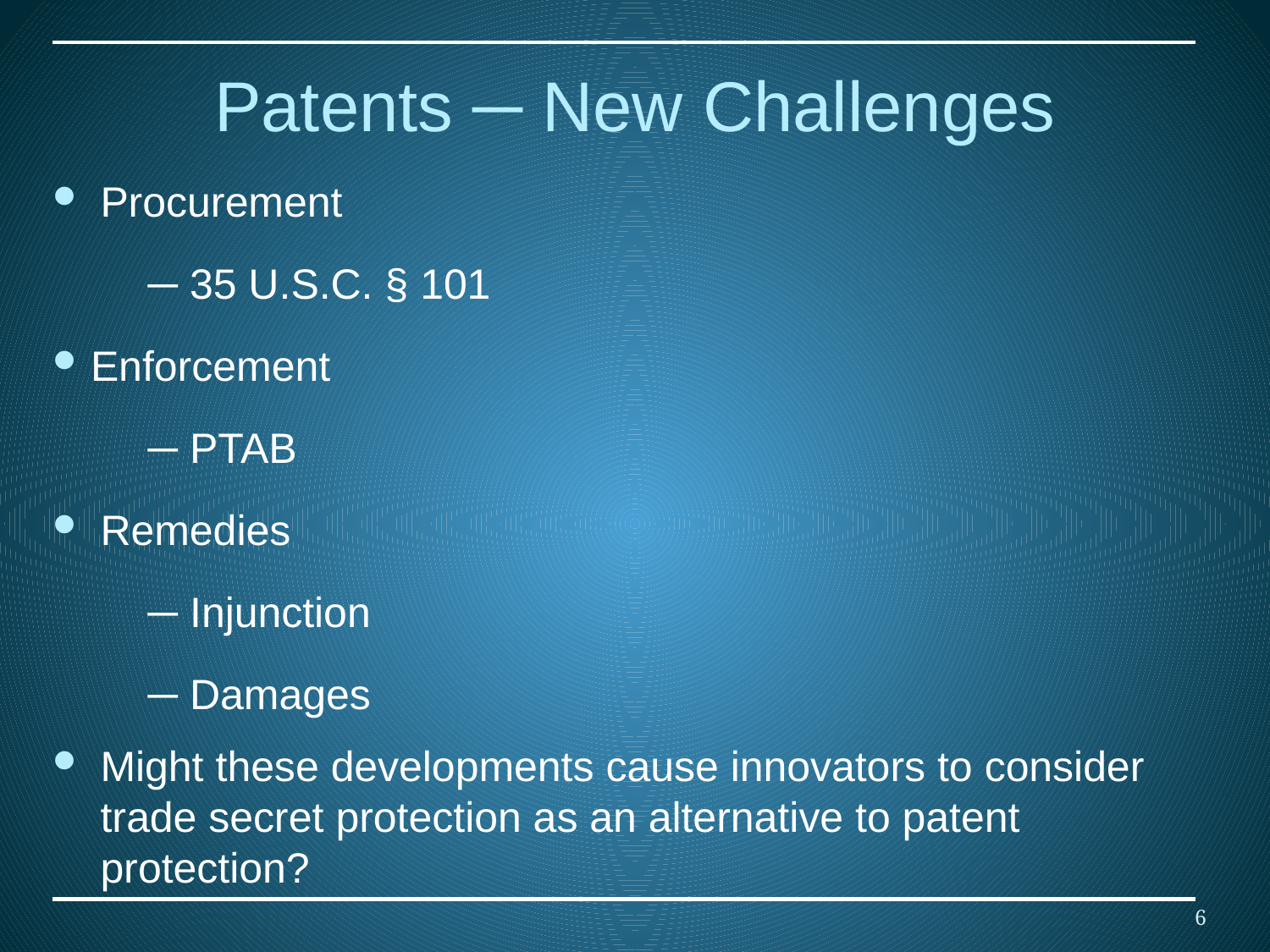

# Patents ─ New Challenges
Procurement
─ 35 U.S.C. § 101
Enforcement
─ PTAB
Remedies
─ Injunction
─ Damages
Might these developments cause innovators to consider trade secret protection as an alternative to patent protection?

Might these developments cause innovators to consider trade secret protection as an alternative to patent protection?

6